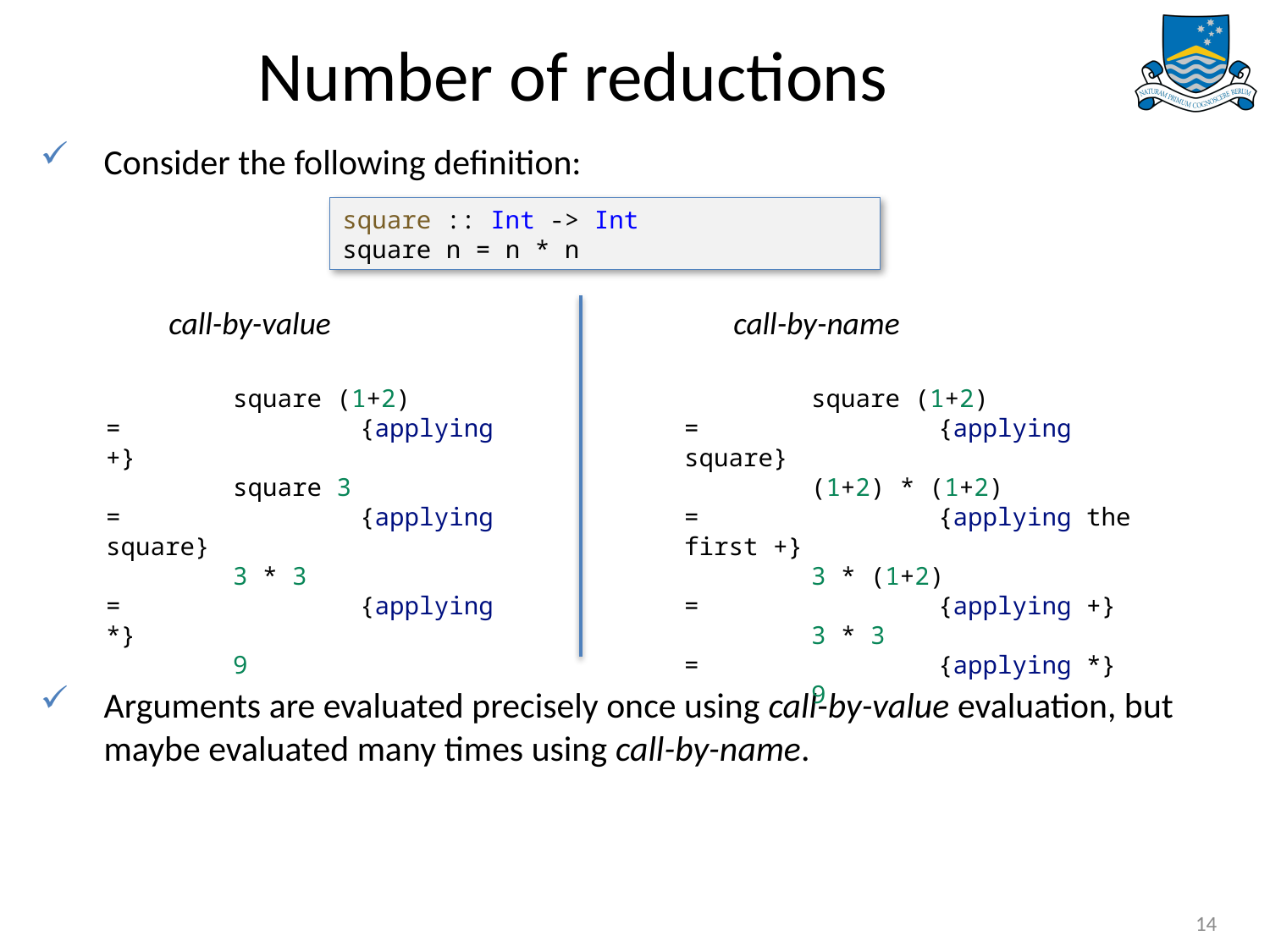

# Number of reductions
Consider the following definition:

Arguments are evaluated precisely once using call-by-value evaluation, but maybe evaluated many times using call-by-name.

square :: Int -> Int
square n = n * n
call-by-value
call-by-name
	square (1+2)
=		{applying +}
	square 3
=		{applying square}
	3 * 3
=		{applying *}
	9
	square (1+2)
=		{applying square}
	(1+2) * (1+2)
=		{applying the first +}
	3 * (1+2)
=		{applying +}
	3 * 3
=		{applying *}
	9
14